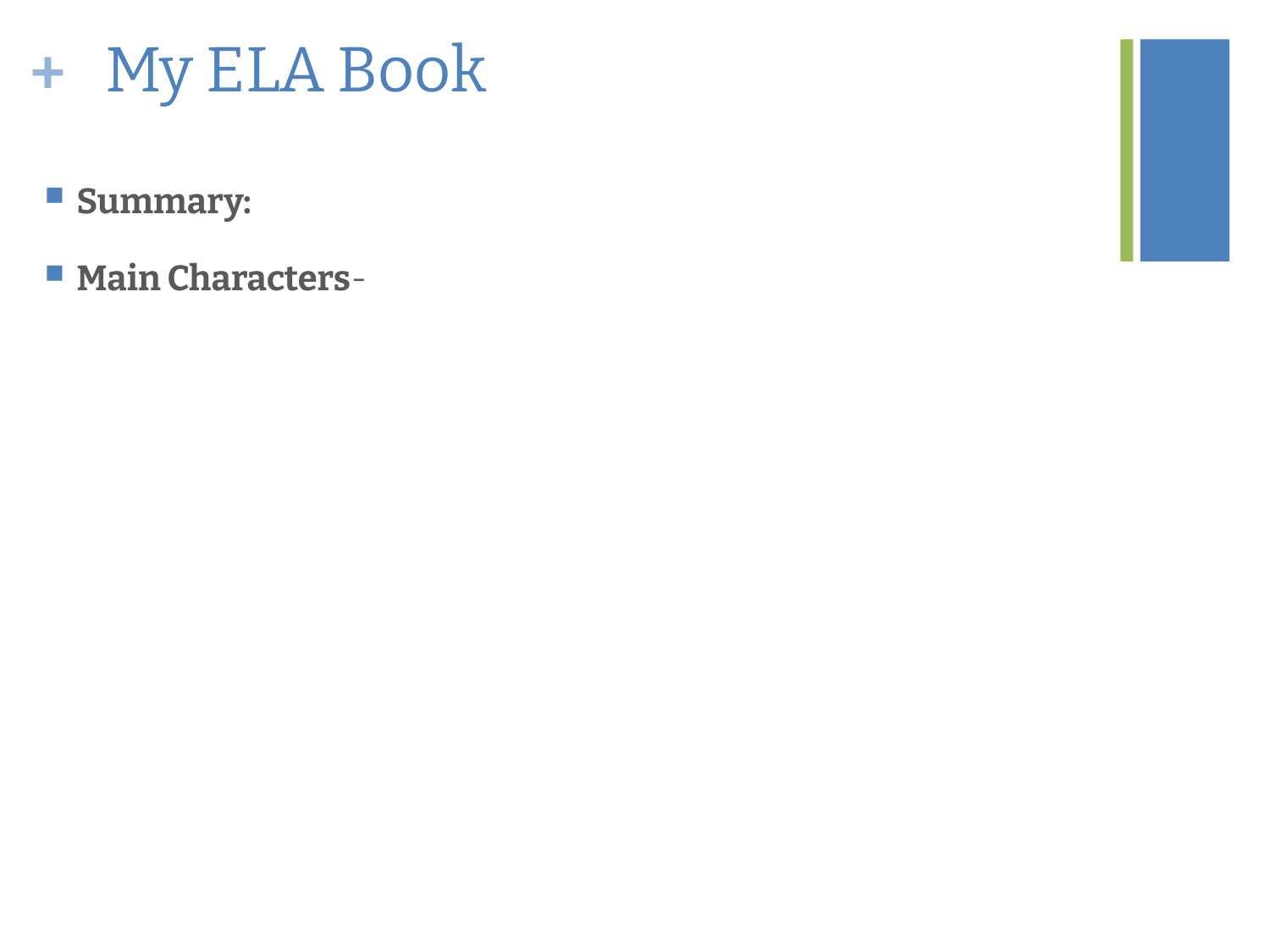

# My ELA Book
Summary:
Main Characters-